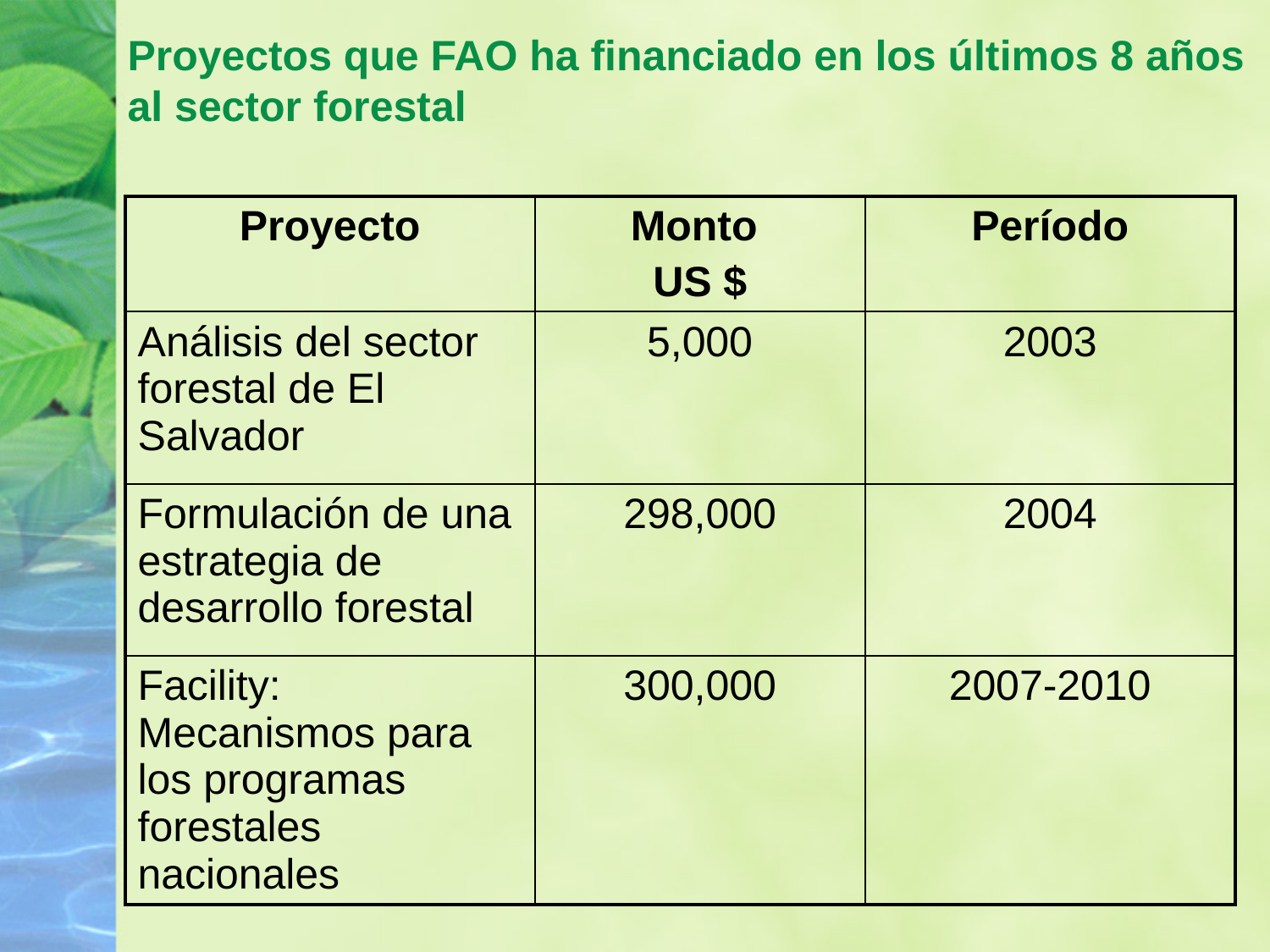

# Proyectos que FAO ha financiado en los últimos 8 años al sector forestal
| Proyecto | Monto US $ | Período |
| --- | --- | --- |
| Análisis del sector forestal de El Salvador | 5,000 | 2003 |
| Formulación de una estrategia de desarrollo forestal | 298,000 | 2004 |
| Facility: Mecanismos para los programas forestales nacionales | 300,000 | 2007-2010 |